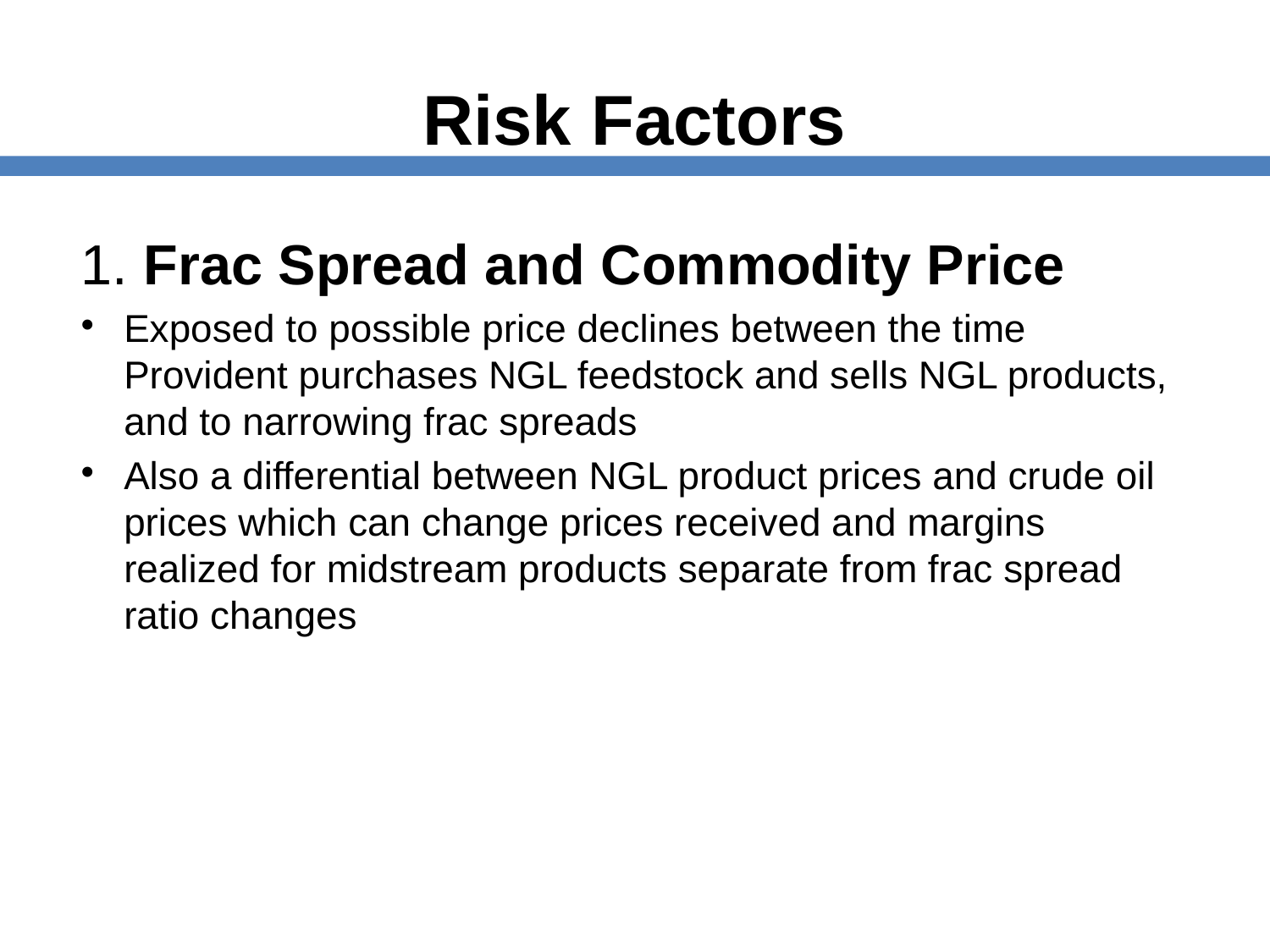

# Risk Factors

1. Frac Spread and Commodity Price
Exposed to possible price declines between the time Provident purchases NGL feedstock and sells NGL products, and to narrowing frac spreads
Also a differential between NGL product prices and crude oil prices which can change prices received and margins realized for midstream products separate from frac spread ratio changes